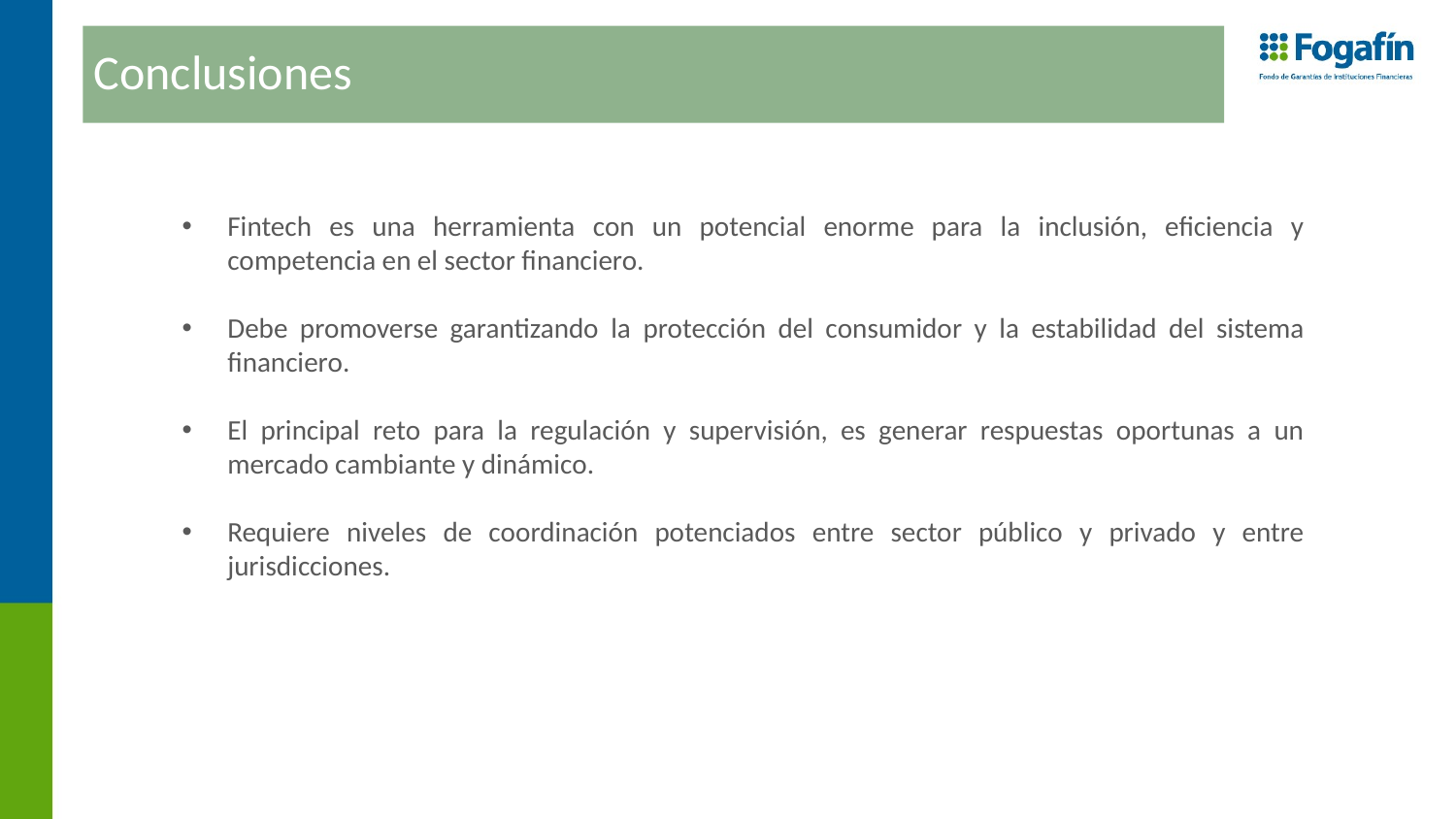

Conclusiones
Fintech es una herramienta con un potencial enorme para la inclusión, eficiencia y competencia en el sector financiero.

Debe promoverse garantizando la protección del consumidor y la estabilidad del sistema financiero.

El principal reto para la regulación y supervisión, es generar respuestas oportunas a un mercado cambiante y dinámico.

Requiere niveles de coordinación potenciados entre sector público y privado y entre jurisdicciones.